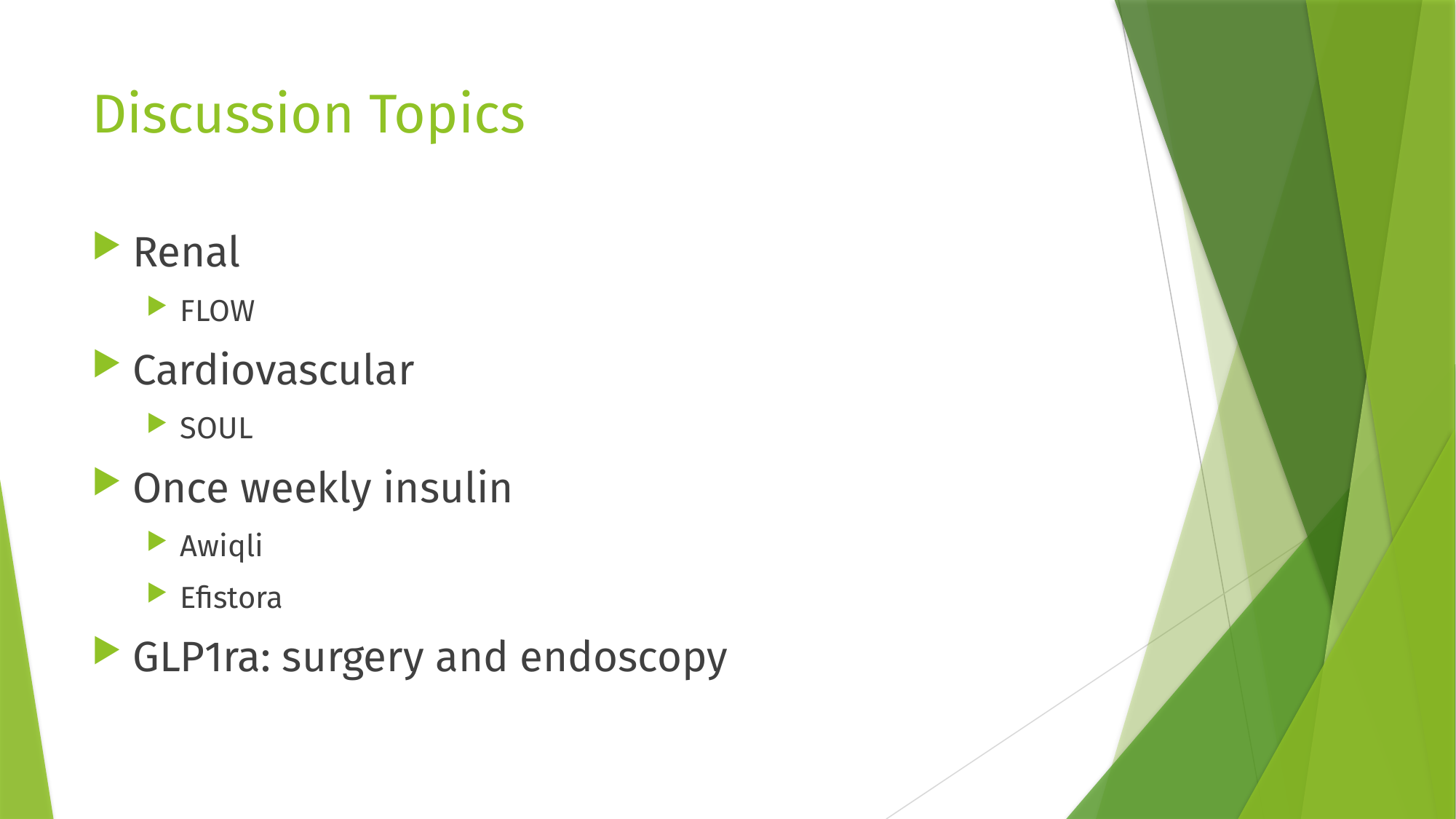

# Discussion Topics
Renal
FLOW
Cardiovascular
SOUL
Once weekly insulin
Awiqli
Efistora
GLP1ra: surgery and endoscopy